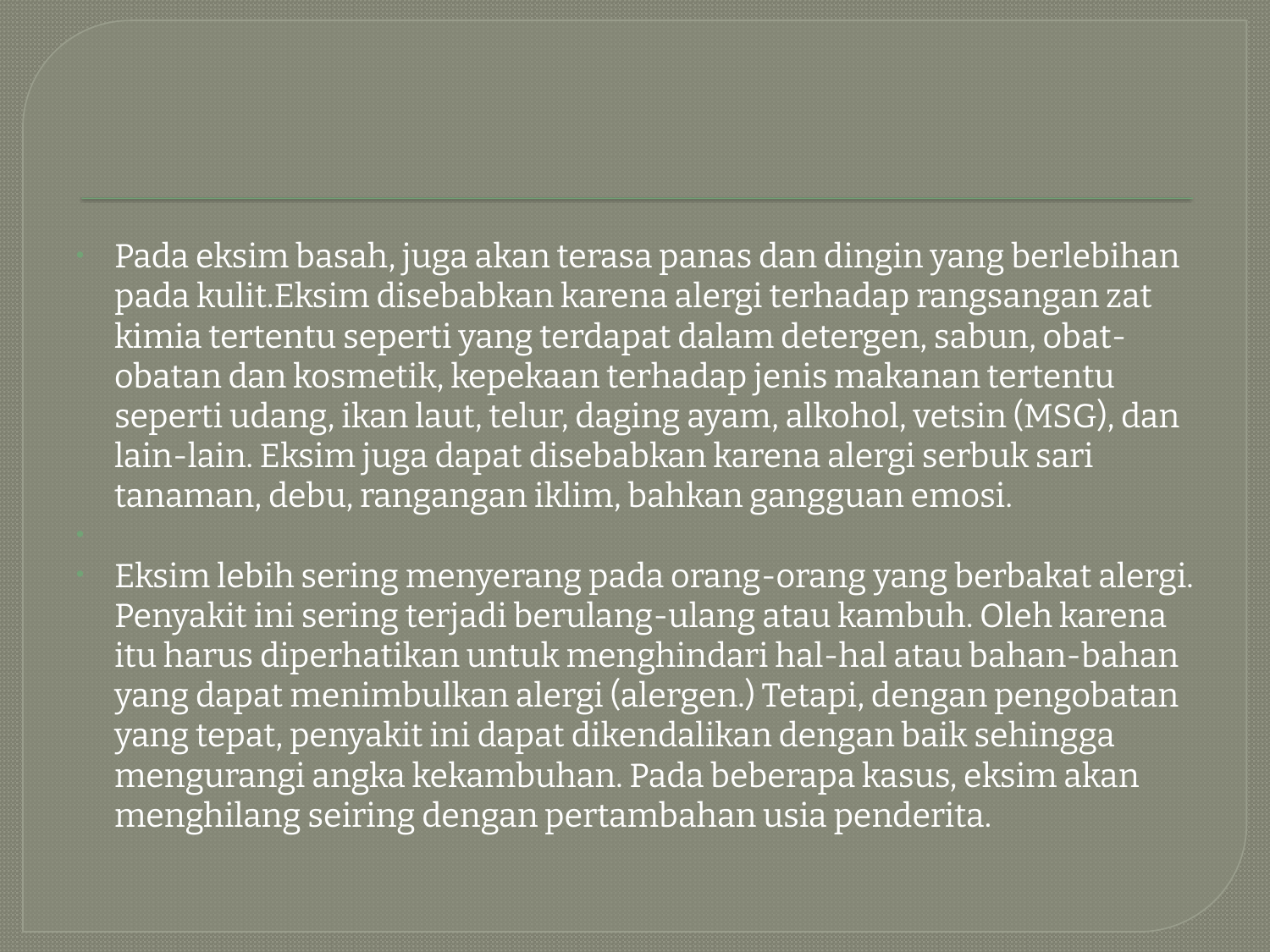

#
Pada eksim basah, juga akan terasa panas dan dingin yang berlebihan pada kulit.Eksim disebabkan karena alergi terhadap rangsangan zat kimia tertentu seperti yang terdapat dalam detergen, sabun, obat-obatan dan kosmetik, kepekaan terhadap jenis makanan tertentu seperti udang, ikan laut, telur, daging ayam, alkohol, vetsin (MSG), dan lain-lain. Eksim juga dapat disebabkan karena alergi serbuk sari tanaman, debu, rangangan iklim, bahkan gangguan emosi.

Eksim lebih sering menyerang pada orang-orang yang berbakat alergi. Penyakit ini sering terjadi berulang-ulang atau kambuh. Oleh karena itu harus diperhatikan untuk menghindari hal-hal atau bahan-bahan yang dapat menimbulkan alergi (alergen.) Tetapi, dengan pengobatan yang tepat, penyakit ini dapat dikendalikan dengan baik sehingga mengurangi angka kekambuhan. Pada beberapa kasus, eksim akan menghilang seiring dengan pertambahan usia penderita.